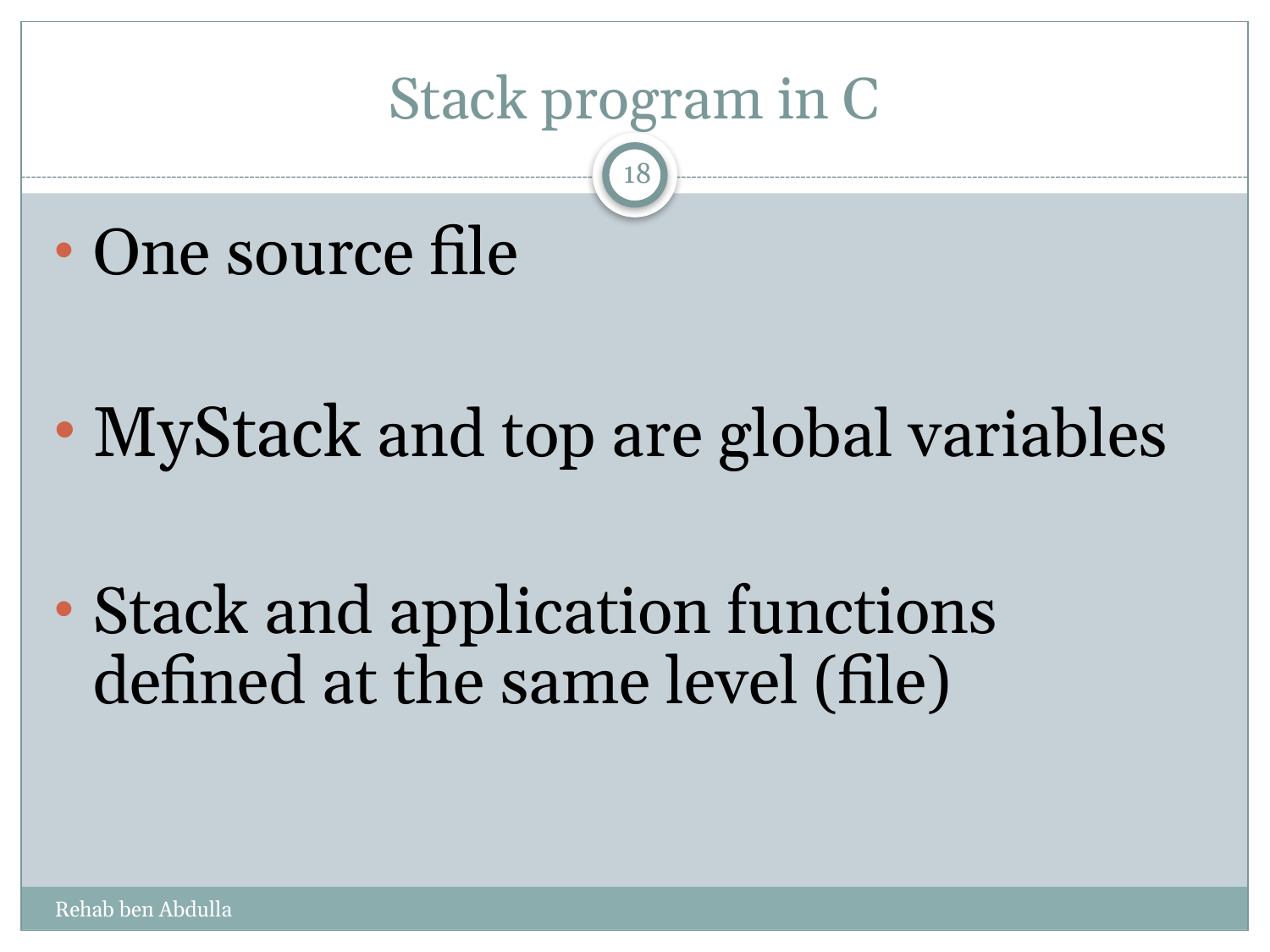

# Stack program in C
18
One source file

MyStack and top are global variables

Stack and application functions defined at the same level (file)

Rehab ben Abdulla